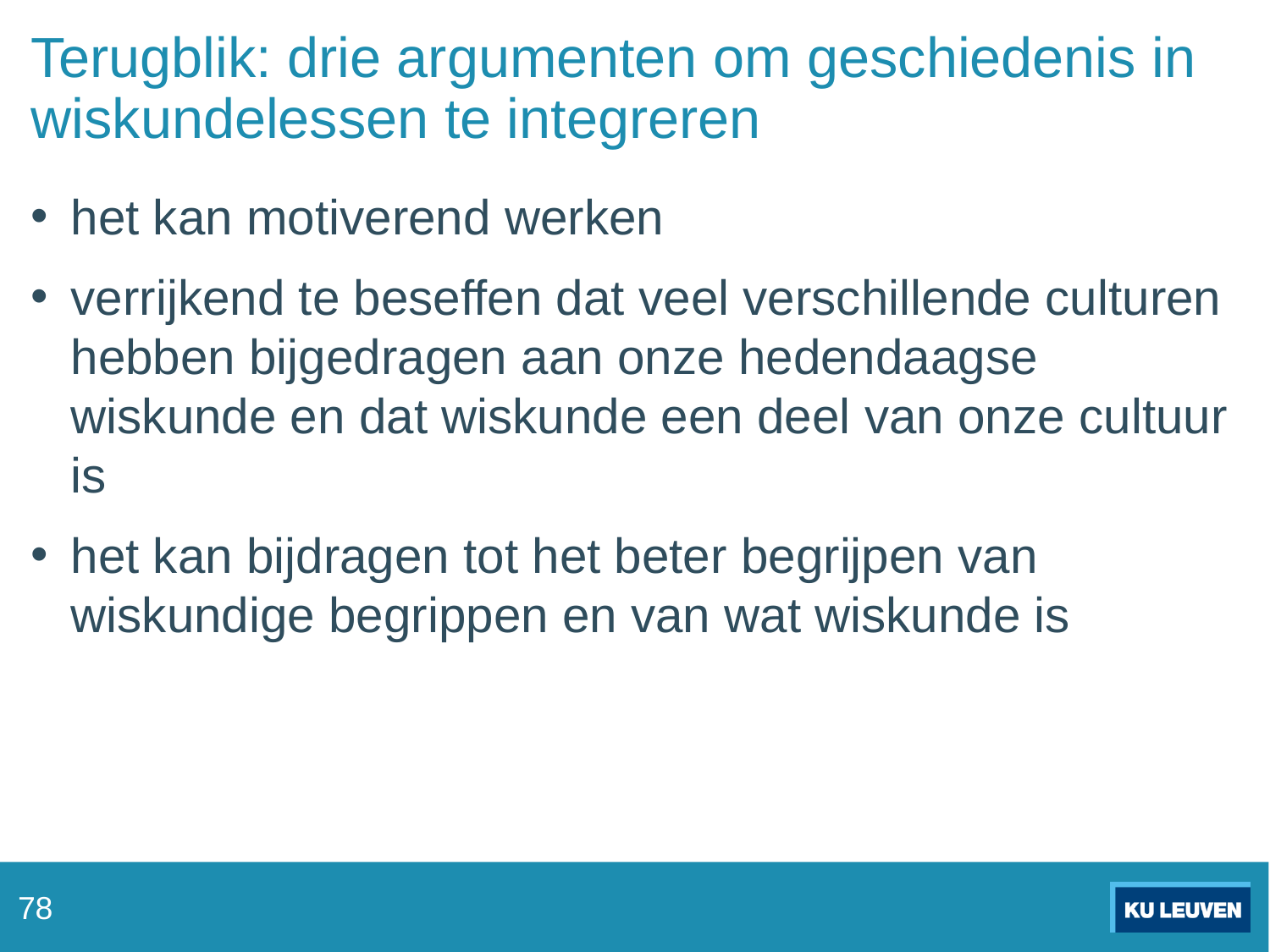

# Terugblik: drie argumenten om geschiedenis in wiskundelessen te integreren
het kan motiverend werken
verrijkend te beseffen dat veel verschillende culturen hebben bijgedragen aan onze hedendaagse wiskunde en dat wiskunde een deel van onze cultuur is
het kan bijdragen tot het beter begrijpen van wiskundige begrippen en van wat wiskunde is

78